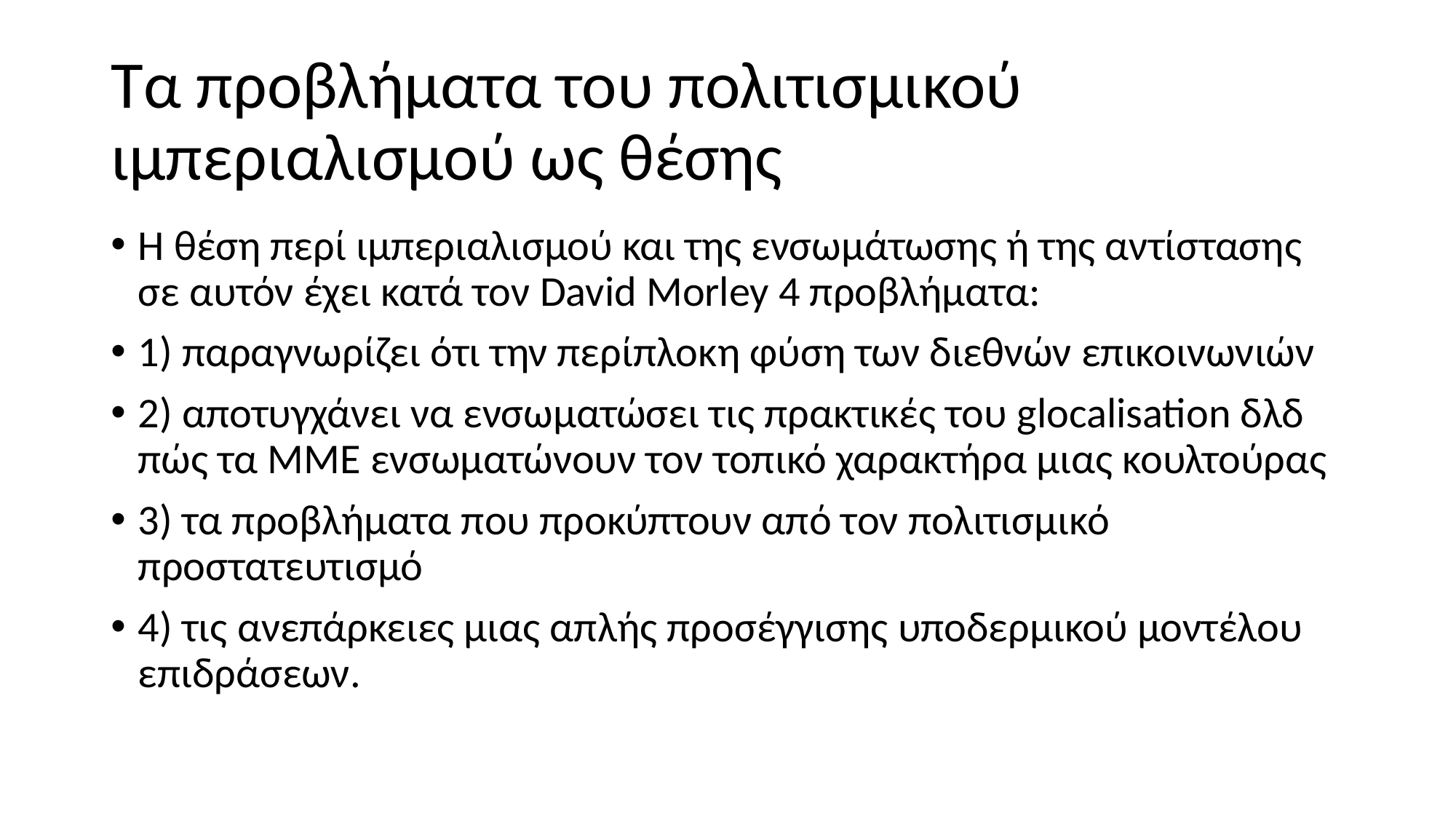

# Τα προβλήματα του πολιτισμικού ιμπεριαλισμού ως θέσης
Η θέση περί ιμπεριαλισμού και της ενσωμάτωσης ή της αντίστασης σε αυτόν έχει κατά τον David Morley 4 προβλήματα:
1) παραγνωρίζει ότι την περίπλοκη φύση των διεθνών επικοινωνιών
2) αποτυγχάνει να ενσωματώσει τις πρακτικές του glocalisation δλδ πώς τα ΜΜΕ ενσωματώνουν τον τοπικό χαρακτήρα μιας κουλτούρας
3) τα προβλήματα που προκύπτουν από τον πολιτισμικό προστατευτισμό
4) τις ανεπάρκειες μιας απλής προσέγγισης υποδερμικού μοντέλου επιδράσεων.